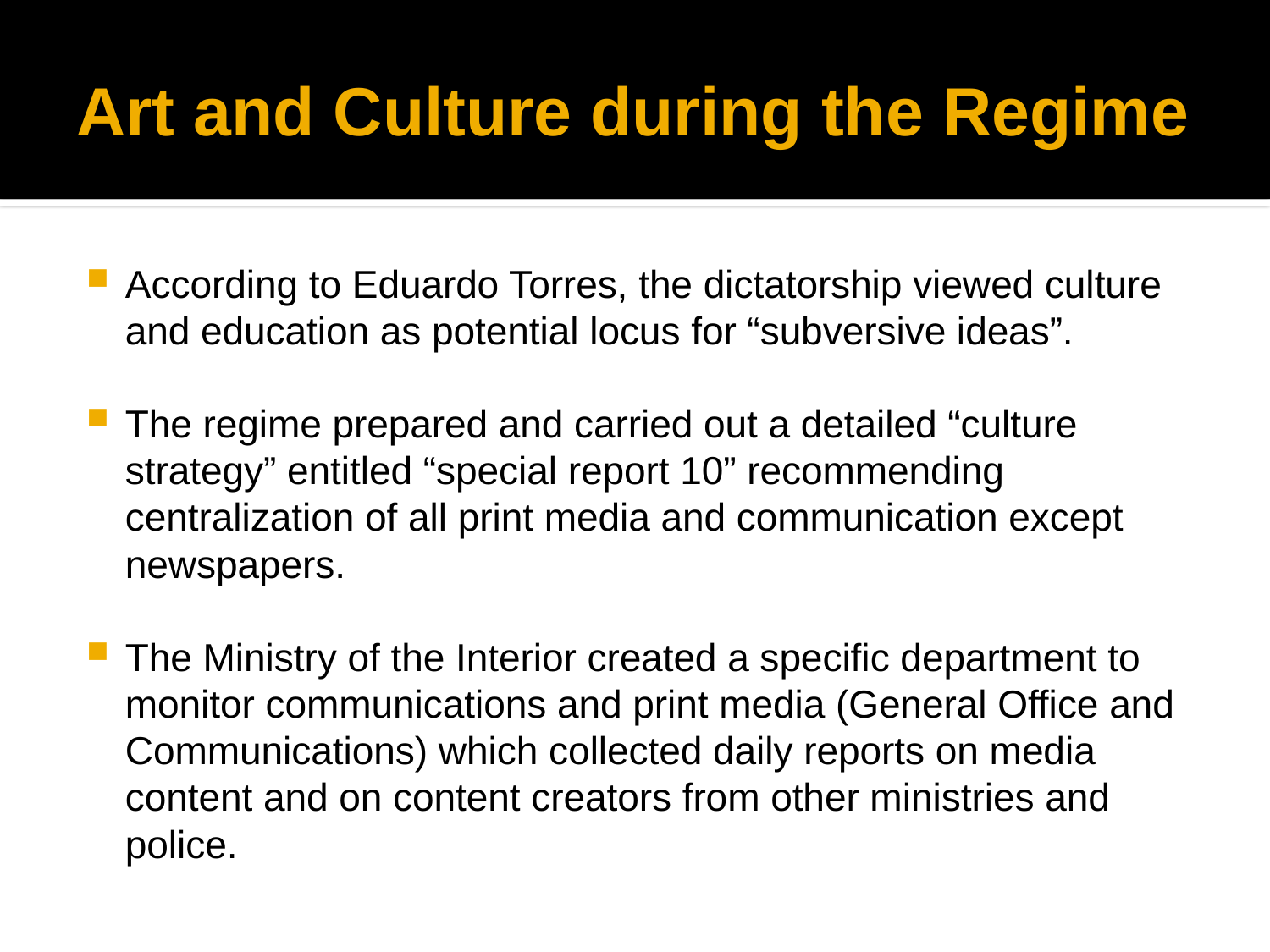

# Art and Culture during the Regime
According to Eduardo Torres, the dictatorship viewed culture and education as potential locus for “subversive ideas”.

The regime prepared and carried out a detailed “culture strategy” entitled “special report 10” recommending centralization of all print media and communication except newspapers.

The Ministry of the Interior created a specific department to monitor communications and print media (General Office and Communications) which collected daily reports on media content and on content creators from other ministries and police.